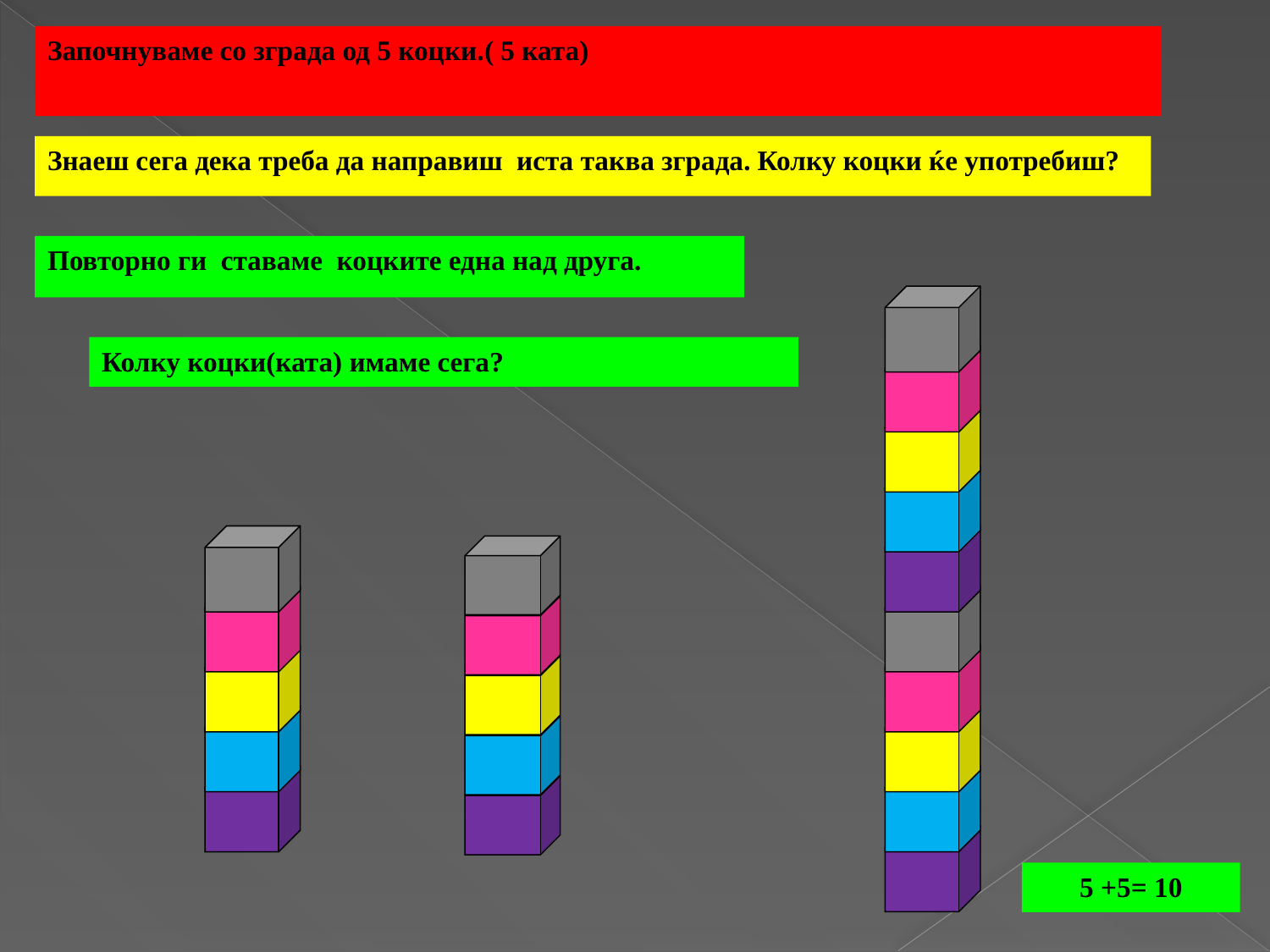

Започнуваме со зграда од 5 коцки.( 5 ката)
Знаеш сега дека треба да направиш  иста таква зграда. Колку коцки ќе употребиш?
Повторно ги  ставаме  коцките една над друга.

Колку коцки(ката) имаме сега?

5 +5= 10